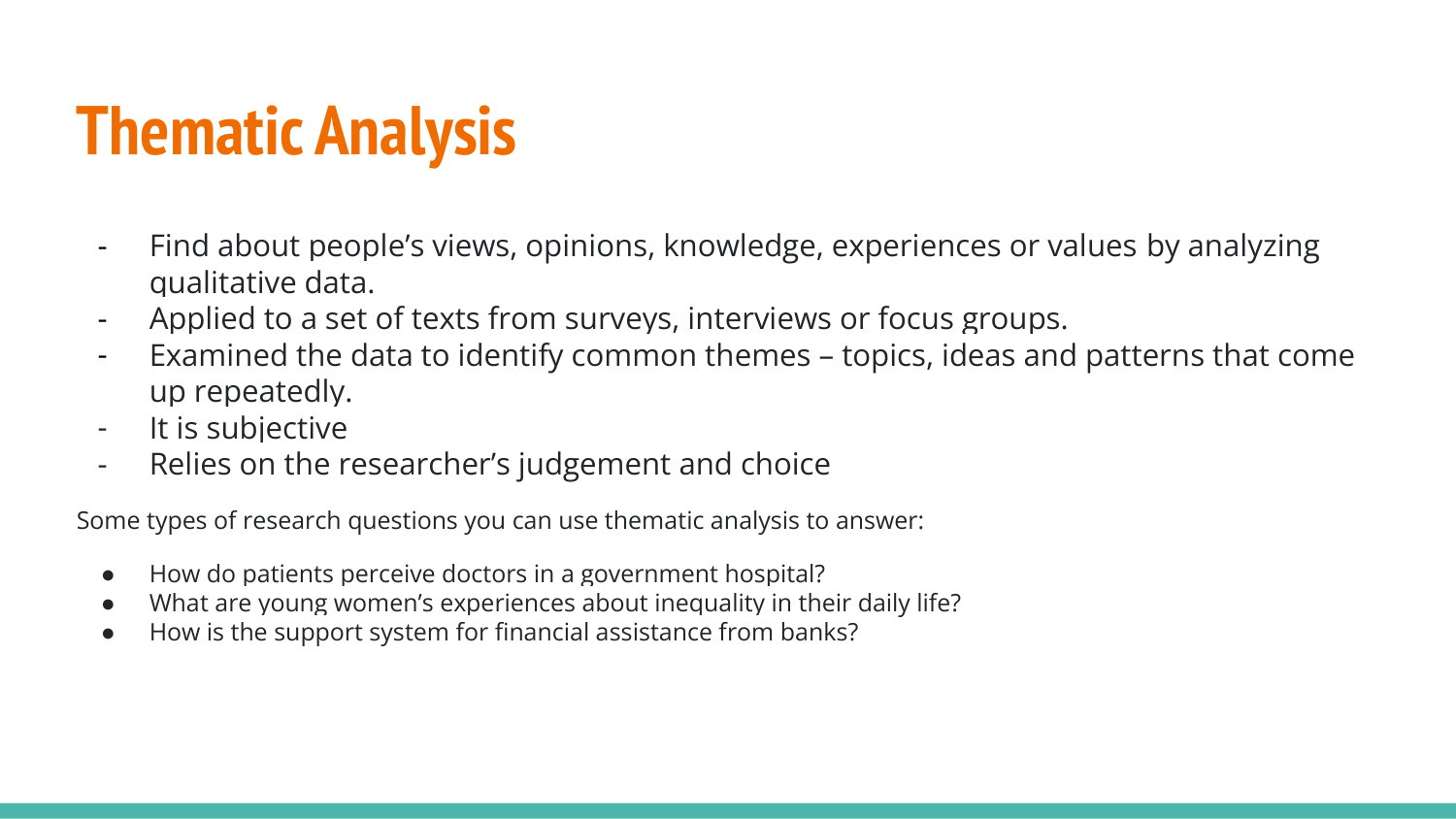

# Thematic Analysis
Find about people’s views, opinions, knowledge, experiences or values by analyzing qualitative data.
Applied to a set of texts from surveys, interviews or focus groups.
Examined the data to identify common themes – topics, ideas and patterns that come up repeatedly.
It is subjective
Relies on the researcher’s judgement and choice
Some types of research questions you can use thematic analysis to answer:
How do patients perceive doctors in a government hospital?
What are young women’s experiences about inequality in their daily life?
How is the support system for financial assistance from banks?